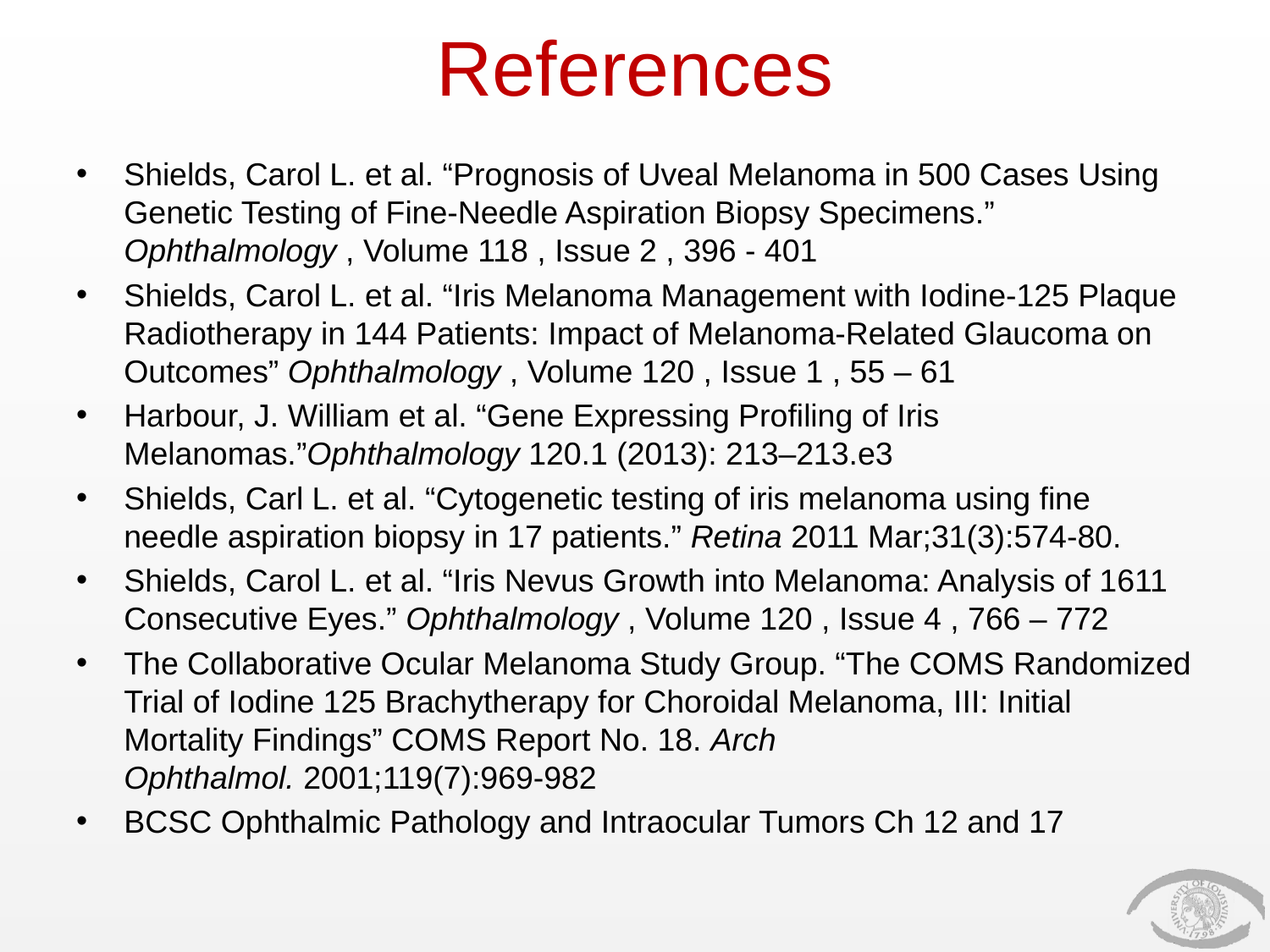

# References
Shields, Carol L. et al. “Prognosis of Uveal Melanoma in 500 Cases Using Genetic Testing of Fine-Needle Aspiration Biopsy Specimens.” Ophthalmology , Volume 118 , Issue 2 , 396 - 401
Shields, Carol L. et al. “Iris Melanoma Management with Iodine-125 Plaque Radiotherapy in 144 Patients: Impact of Melanoma-Related Glaucoma on Outcomes” Ophthalmology , Volume 120 , Issue 1 , 55 – 61
Harbour, J. William et al. “Gene Expressing Profiling of Iris Melanomas.”Ophthalmology 120.1 (2013): 213–213.e3
Shields, Carl L. et al. “Cytogenetic testing of iris melanoma using fine needle aspiration biopsy in 17 patients.” Retina 2011 Mar;31(3):574-80.
Shields, Carol L. et al. “Iris Nevus Growth into Melanoma: Analysis of 1611 Consecutive Eyes.” Ophthalmology , Volume 120 , Issue 4 , 766 – 772
The Collaborative Ocular Melanoma Study Group. “The COMS Randomized Trial of Iodine 125 Brachytherapy for Choroidal Melanoma, III: Initial Mortality Findings” COMS Report No. 18. Arch Ophthalmol. 2001;119(7):969-982
BCSC Ophthalmic Pathology and Intraocular Tumors Ch 12 and 17